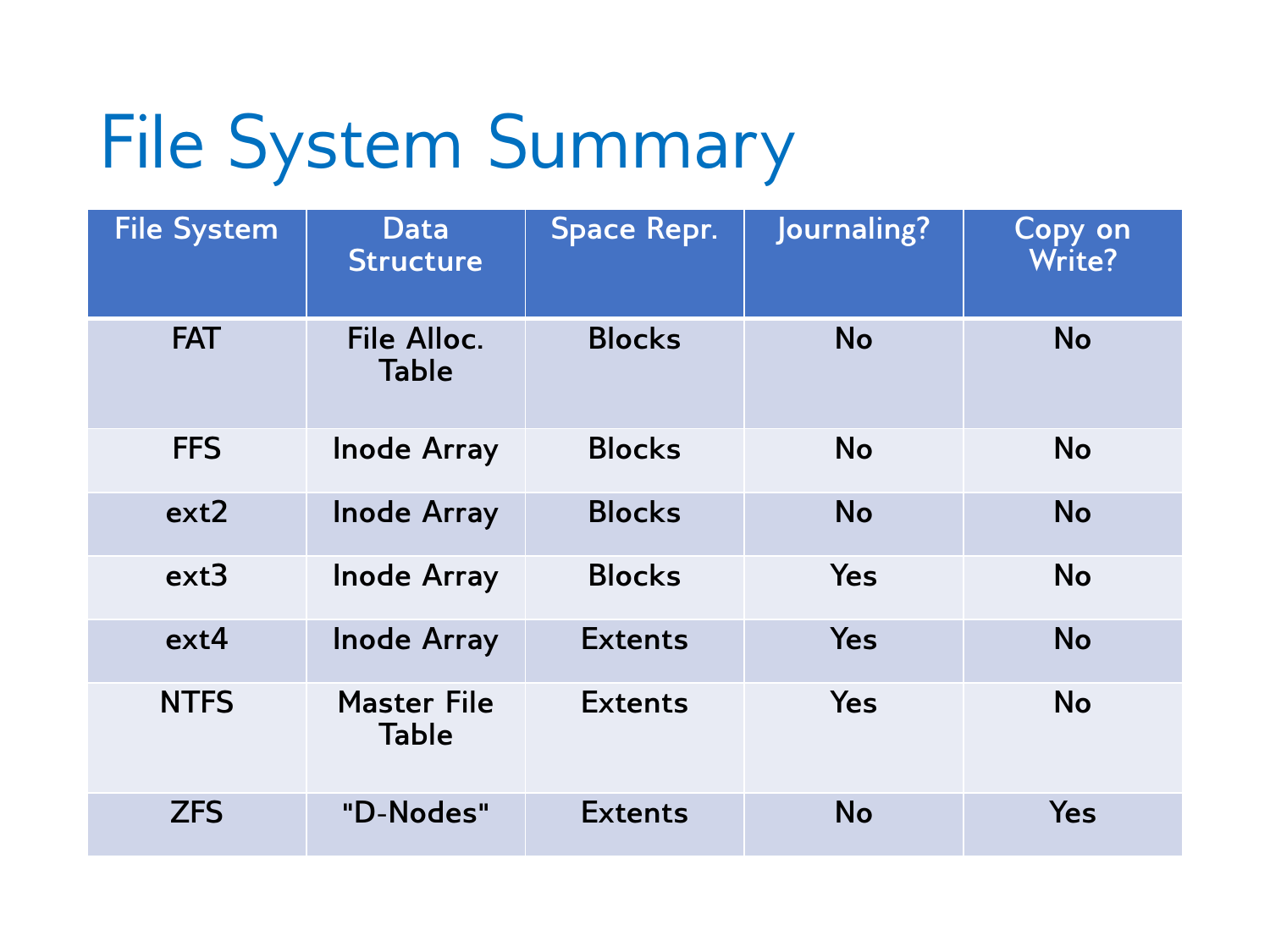

# File System Summary
| File System | Data Structure | Space Repr. | Journaling? | Copy on Write? |
| --- | --- | --- | --- | --- |
| FAT | File Alloc. Table | Blocks | No | No |
| FFS | Inode Array | Blocks | No | No |
| ext2 | Inode Array | Blocks | No | No |
| ext3 | Inode Array | Blocks | Yes | No |
| ext4 | Inode Array | Extents | Yes | No |
| NTFS | Master File Table | Extents | Yes | No |
| ZFS | "D-Nodes" | Extents | No | Yes |